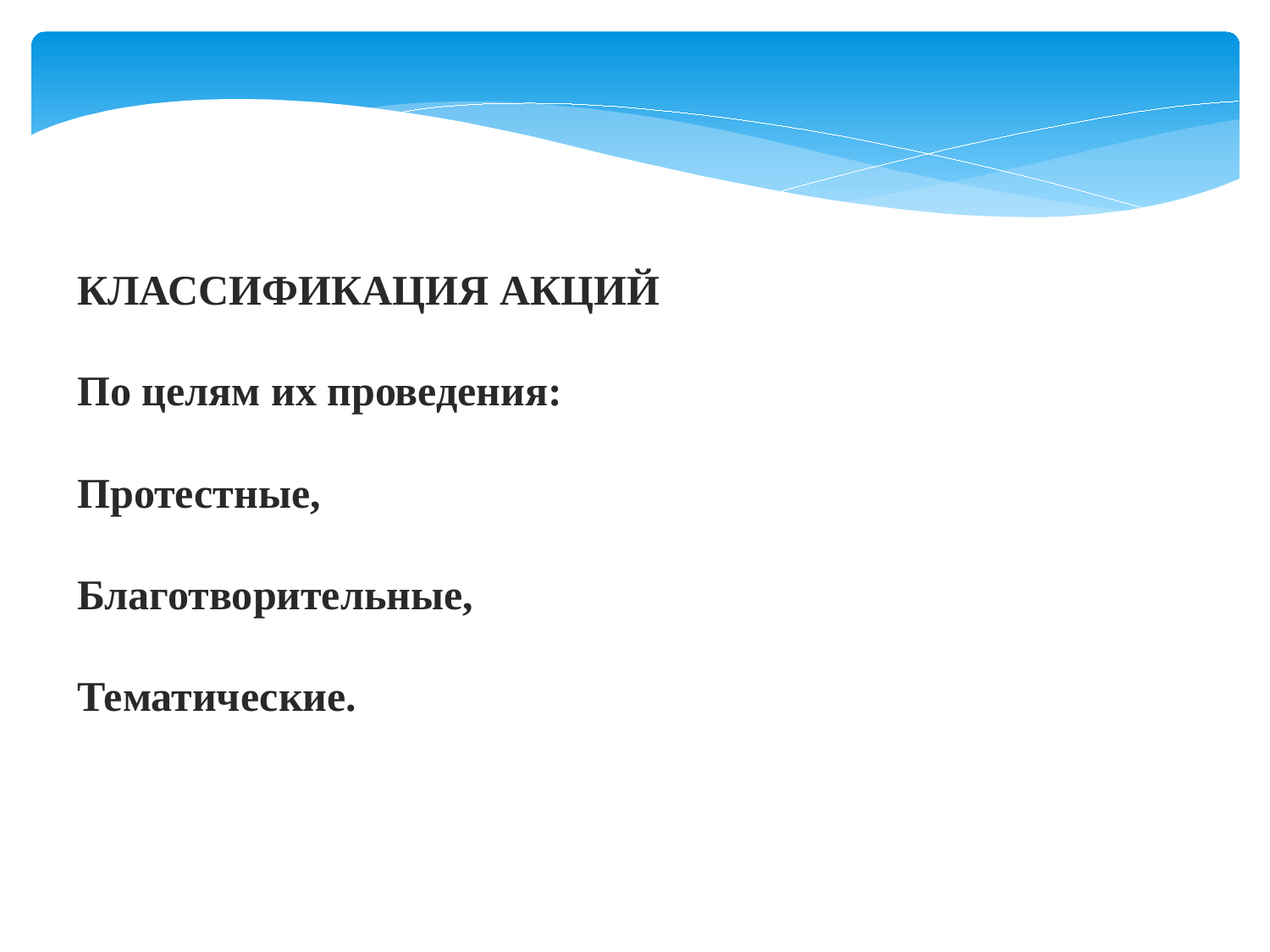

КЛАССИФИКАЦИЯ АКЦИЙ

По целям их проведения:

Протестные,

Благотворительные,

Тематические.